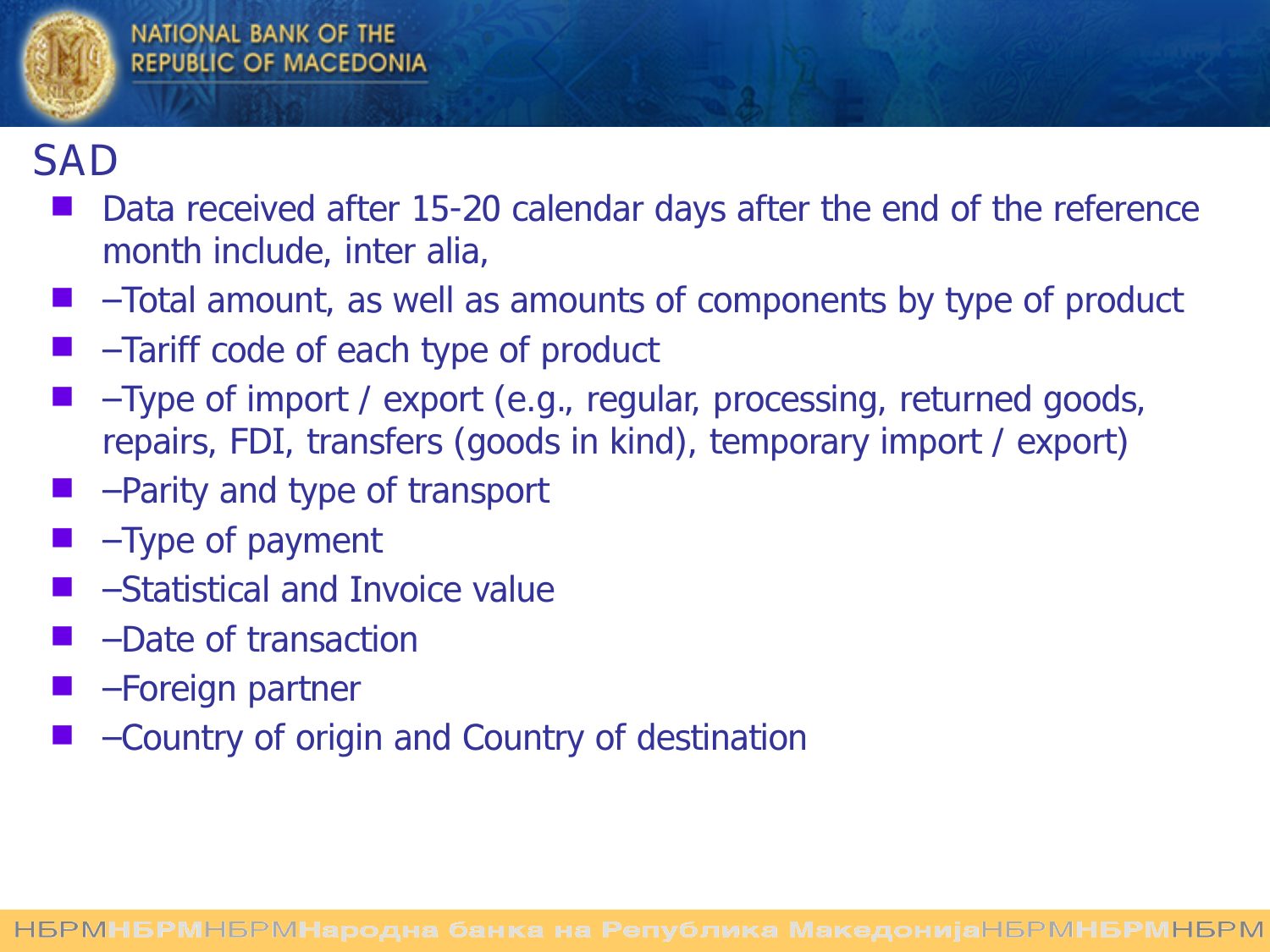

SAD
Data received after 15-20 calendar days after the end of the reference month include, inter alia,
–Total amount, as well as amounts of components by type of product
–Tariff code of each type of product
–Type of import / export (e.g., regular, processing, returned goods, repairs, FDI, transfers (goods in kind), temporary import / export)
–Parity and type of transport
–Type of payment
–Statistical and Invoice value
–Date of transaction
–Foreign partner
–Country of origin and Country of destination